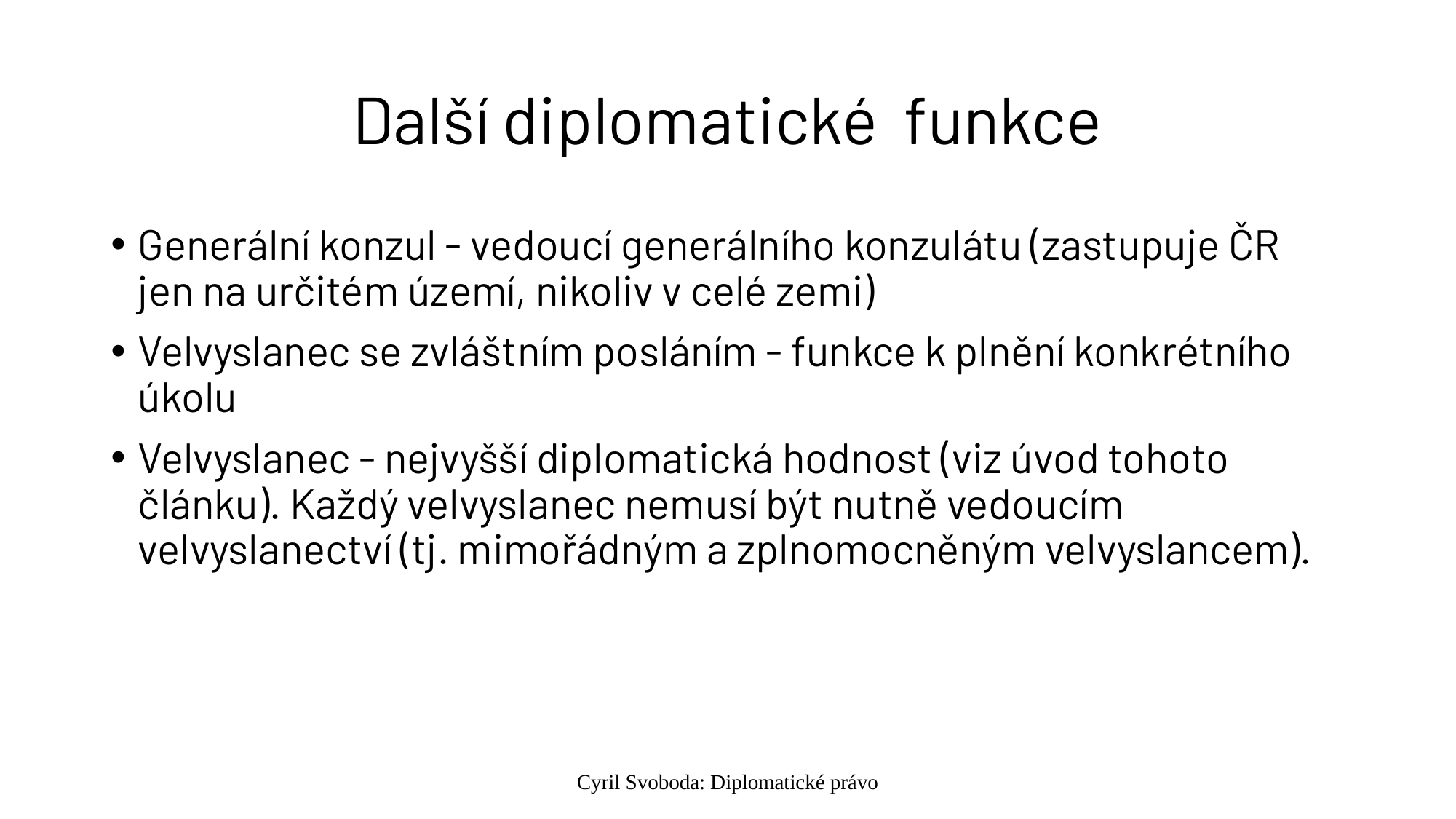

# Další diplomatické  funkce
Generální konzul - vedoucí generálního konzulátu (zastupuje ČR jen na určitém území, nikoliv v celé zemi)
Velvyslanec se zvláštním posláním - funkce k plnění konkrétního úkolu
Velvyslanec - nejvyšší diplomatická hodnost (viz úvod tohoto článku). Každý velvyslanec nemusí být nutně vedoucím velvyslanectví (tj. mimořádným a zplnomocněným velvyslancem).
Cyril Svoboda: Diplomatické právo